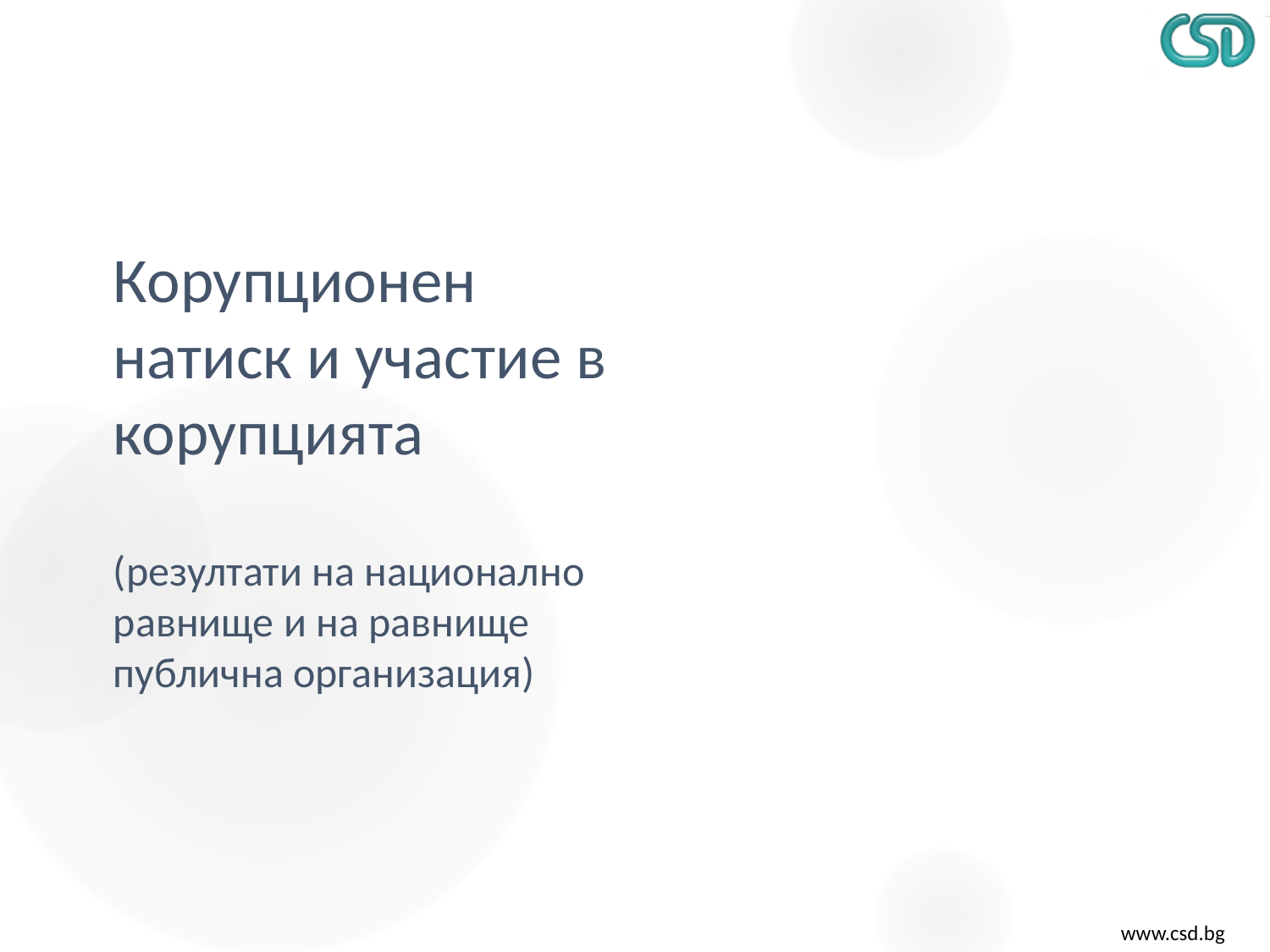

# Корупционен натиск и участие в корупцията (резултати на национално равнище и на равнище публична организация)